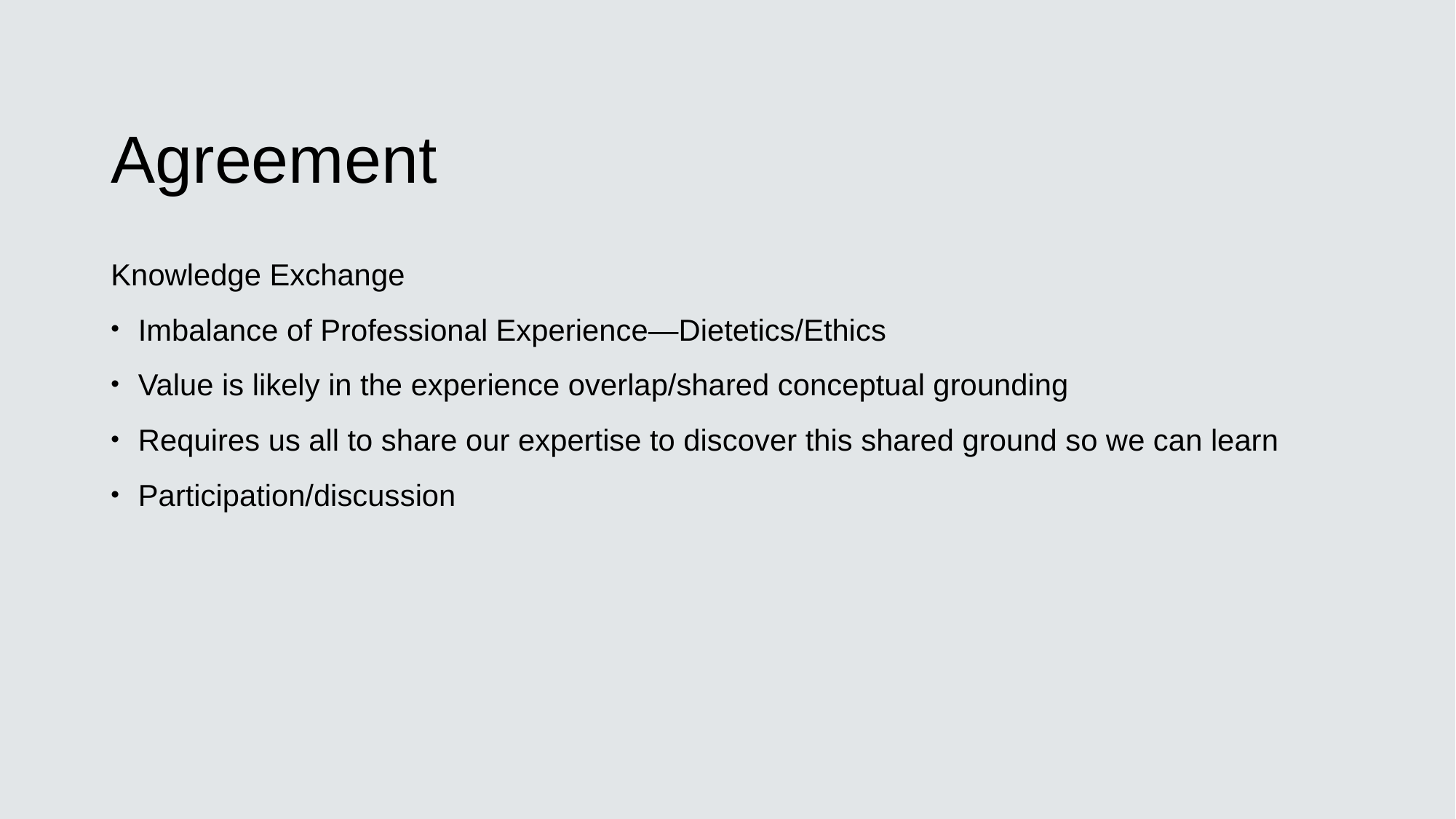

# Agreement
Knowledge Exchange
Imbalance of Professional Experience—Dietetics/Ethics
Value is likely in the experience overlap/shared conceptual grounding
Requires us all to share our expertise to discover this shared ground so we can learn
Participation/discussion